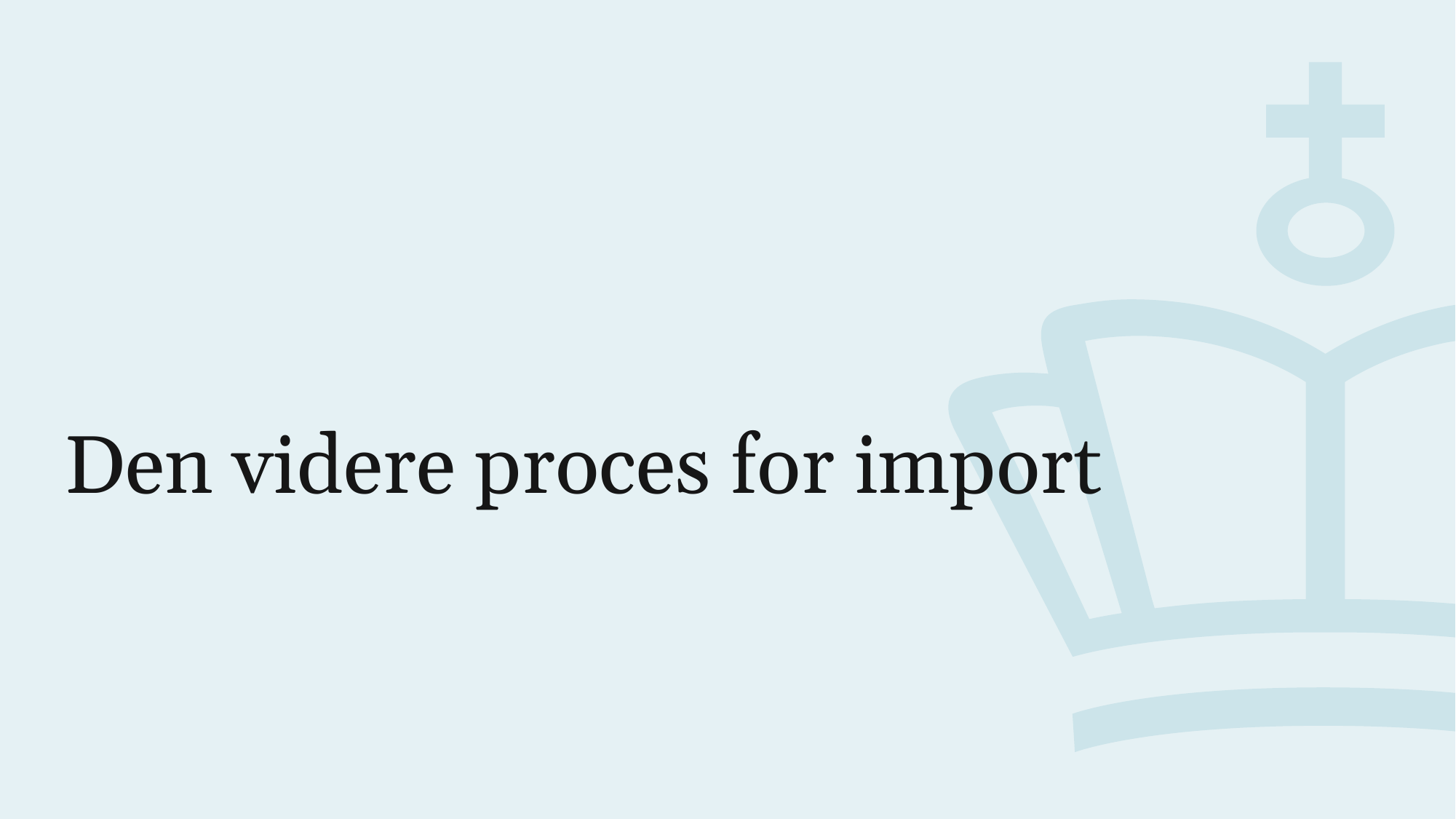

# Den videre proces for import
12. juni 2024
15